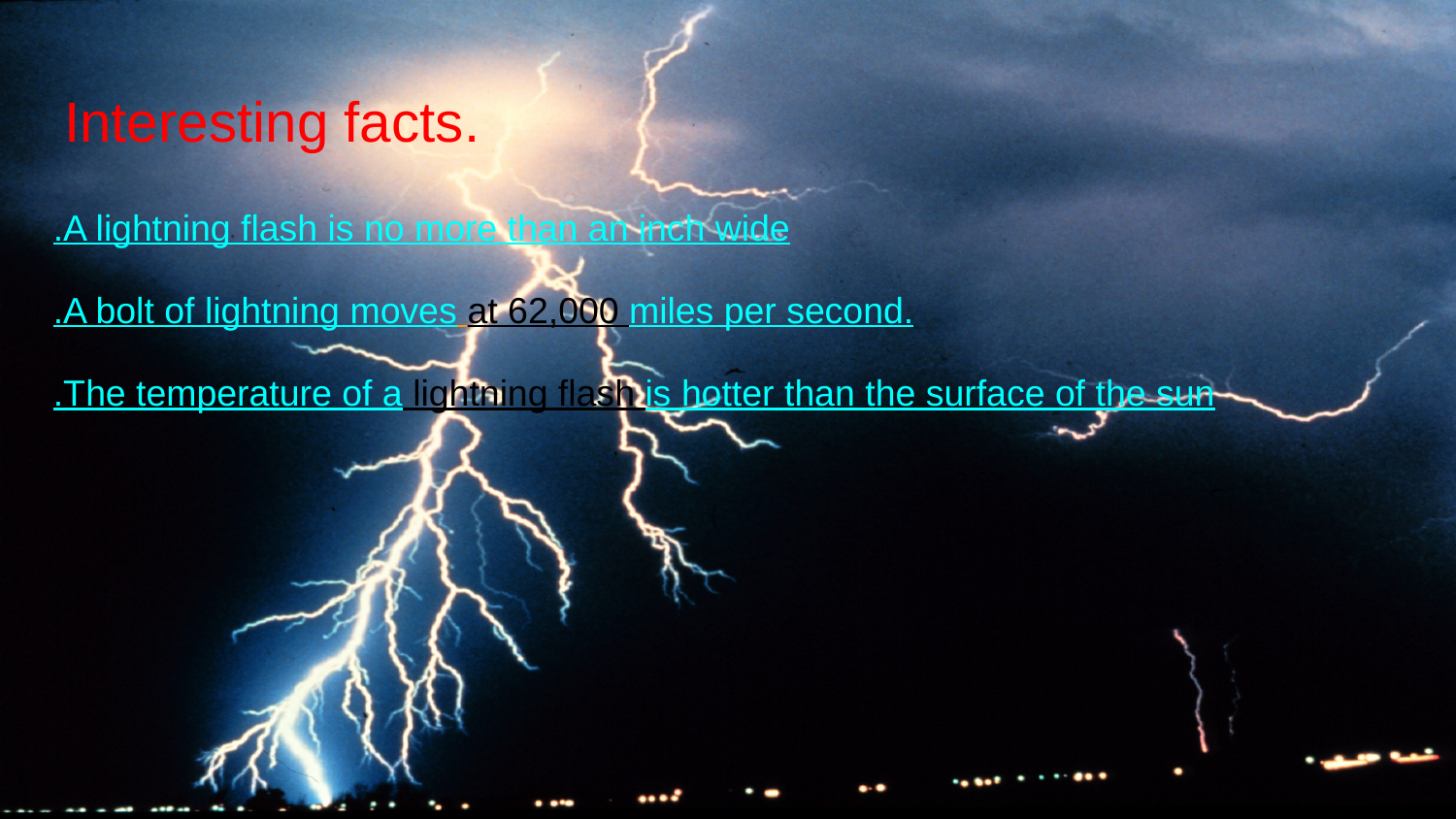

# Interesting facts.
.A lightning flash is no more than an inch wide
.A bolt of lightning moves at 62,000 miles per second.
.The temperature of a lightning flash is hotter than the surface of the sun